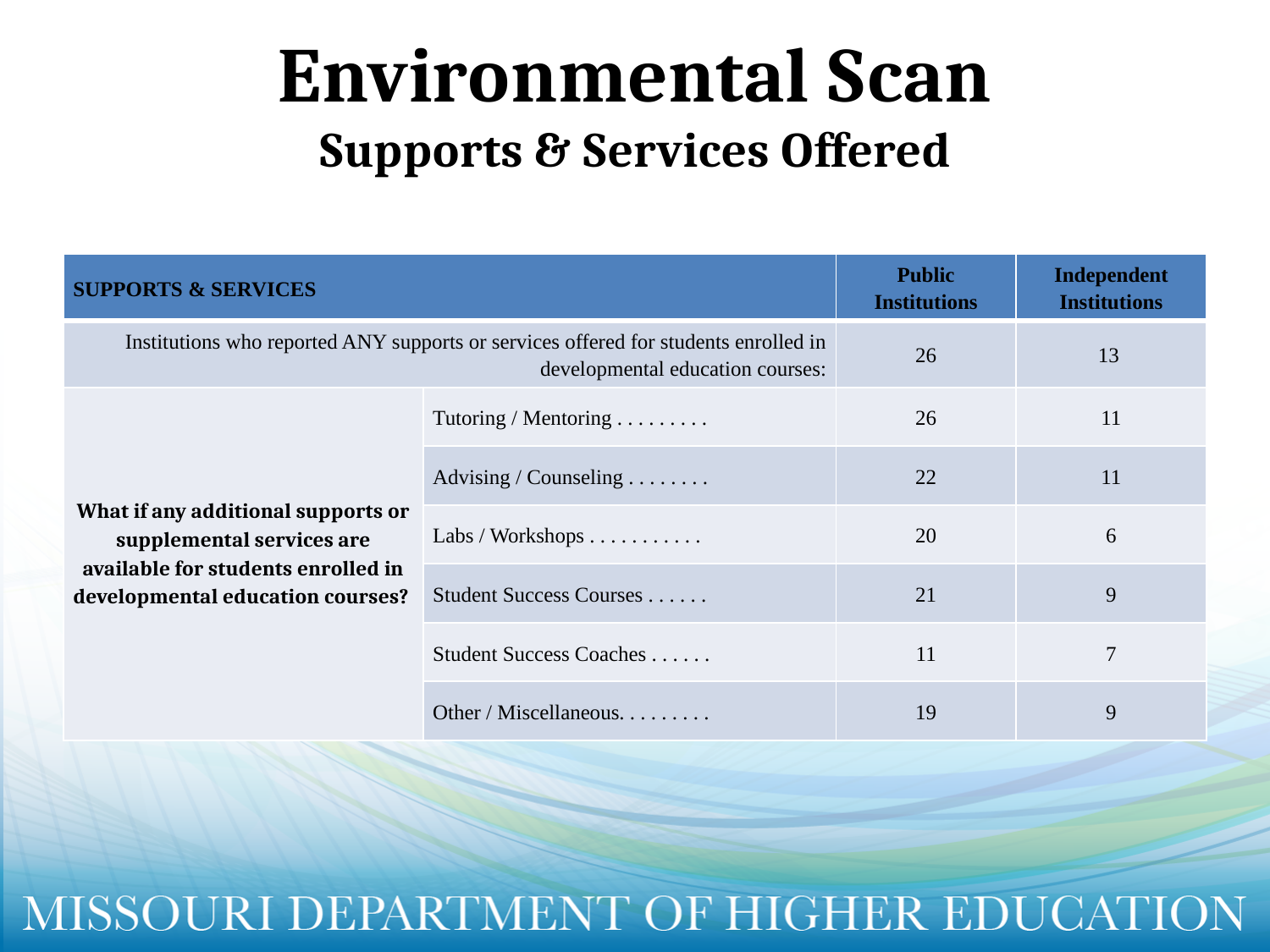

# Environmental Scan Supports & Services Offered
| SUPPORTS & SERVICES |  | Public Institutions | Independent Institutions |
| --- | --- | --- | --- |
| Institutions who reported ANY supports or services offered for students enrolled in developmental education courses: |  | 26 | 13 |
| What if any additional supports or supplemental services are available for students enrolled in developmental education courses? | Tutoring / Mentoring . . . . . . . . . | 26 | 11 |
|  | Advising / Counseling . . . . . . . . | 22 | 11 |
|  | Labs / Workshops . . . . . . . . . . . | 20 | 6 |
|  | Student Success Courses . . . . . . | 21 | 9 |
|  | Student Success Coaches . . . . . . | 11 | 7 |
|  | Other / Miscellaneous. . . . . . . . . | 19 | 9 |